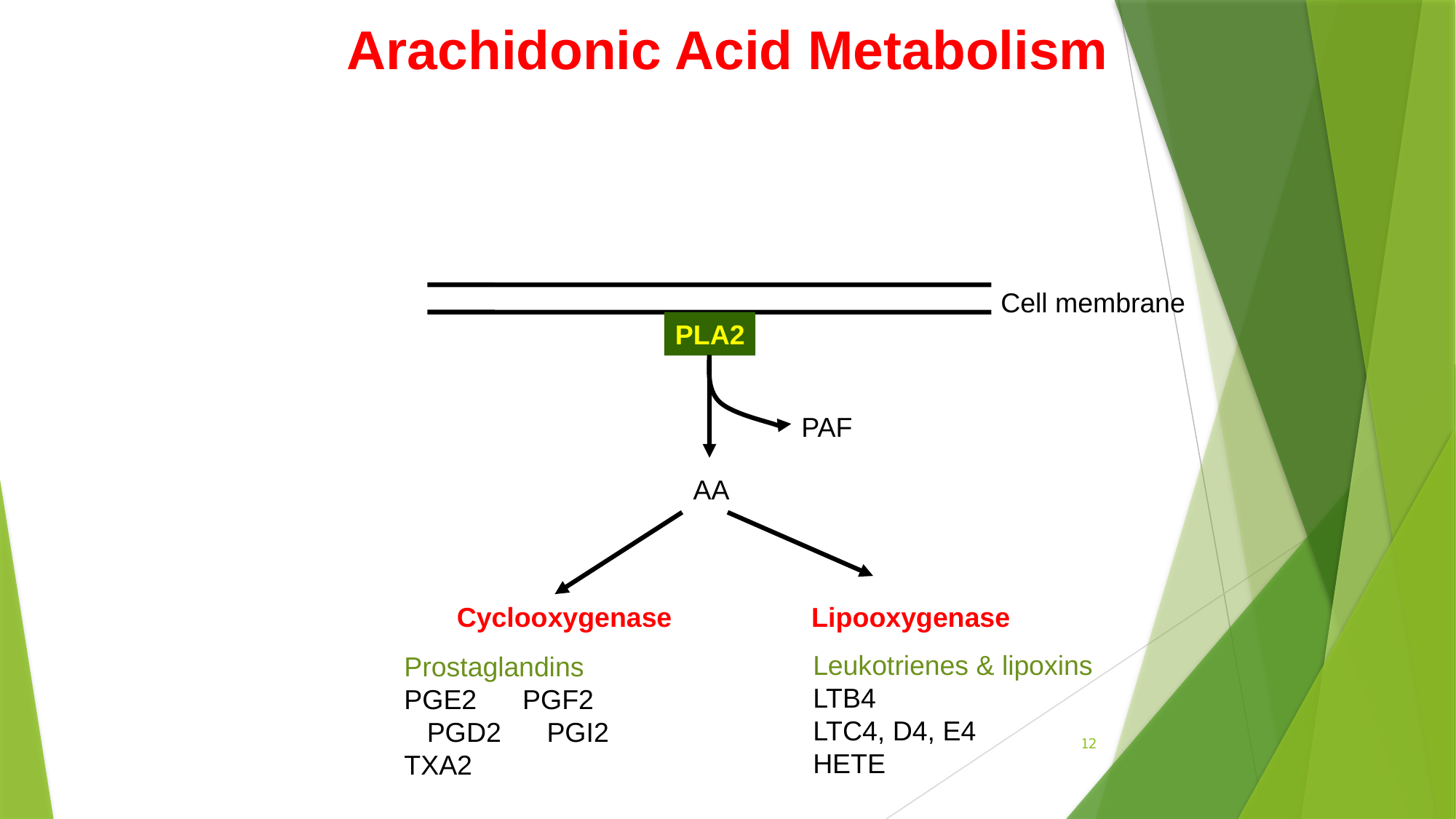

# Arachidonic Acid Metabolism
Cell membrane

PLA2

PAF
AA

Cyclooxygenase
Lipooxygenase

Leukotrienes & lipoxins
LTB4
LTC4, D4, E4
HETE
Prostaglandins
PGE2      PGF2
PGD2      PGI2
TXA2
12